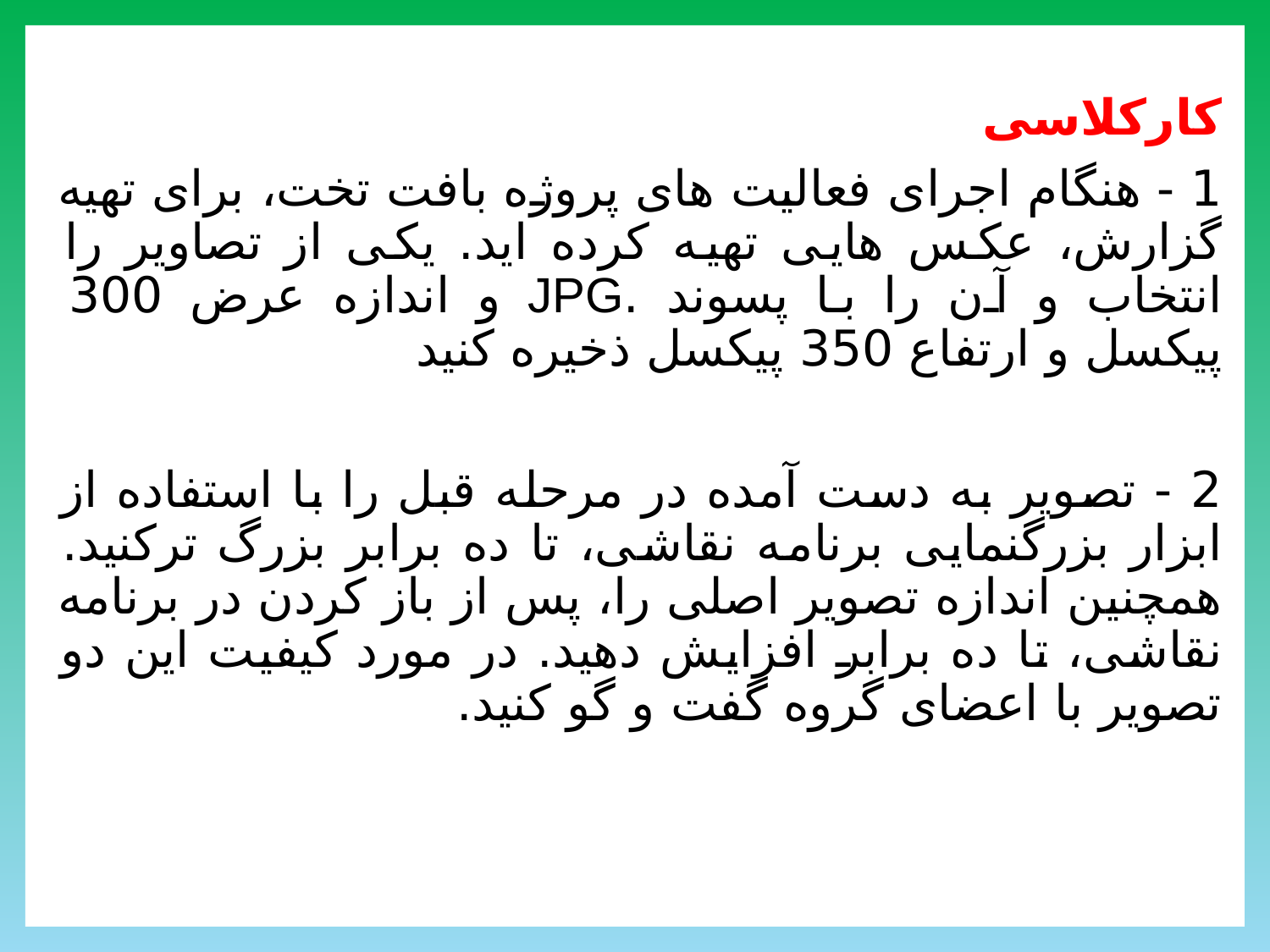

کارکلاسی
1 - هنگام اجرای فعالیت های پروژه بافت تخت، برای تهیه گزارش، عکس هایی تهیه کرده اید. یکی از تصاویر را انتخاب و آن را با پسوند .JPG و اندازه عرض 300 پیکسل و ارتفاع 350 پیکسل ذخیره کنید

2 - تصویر به دست آمده در مرحله قبل را با استفاده از ابزار بزرگنمایی برنامه نقاشی، تا ده برابر بزرگ ترکنید. همچنین اندازه تصویر اصلی را، پس از باز کردن در برنامه نقاشی، تا ده برابر افزایش دهید. در مورد کیفیت این دو تصویر با اعضای گروه گفت و گو کنید.